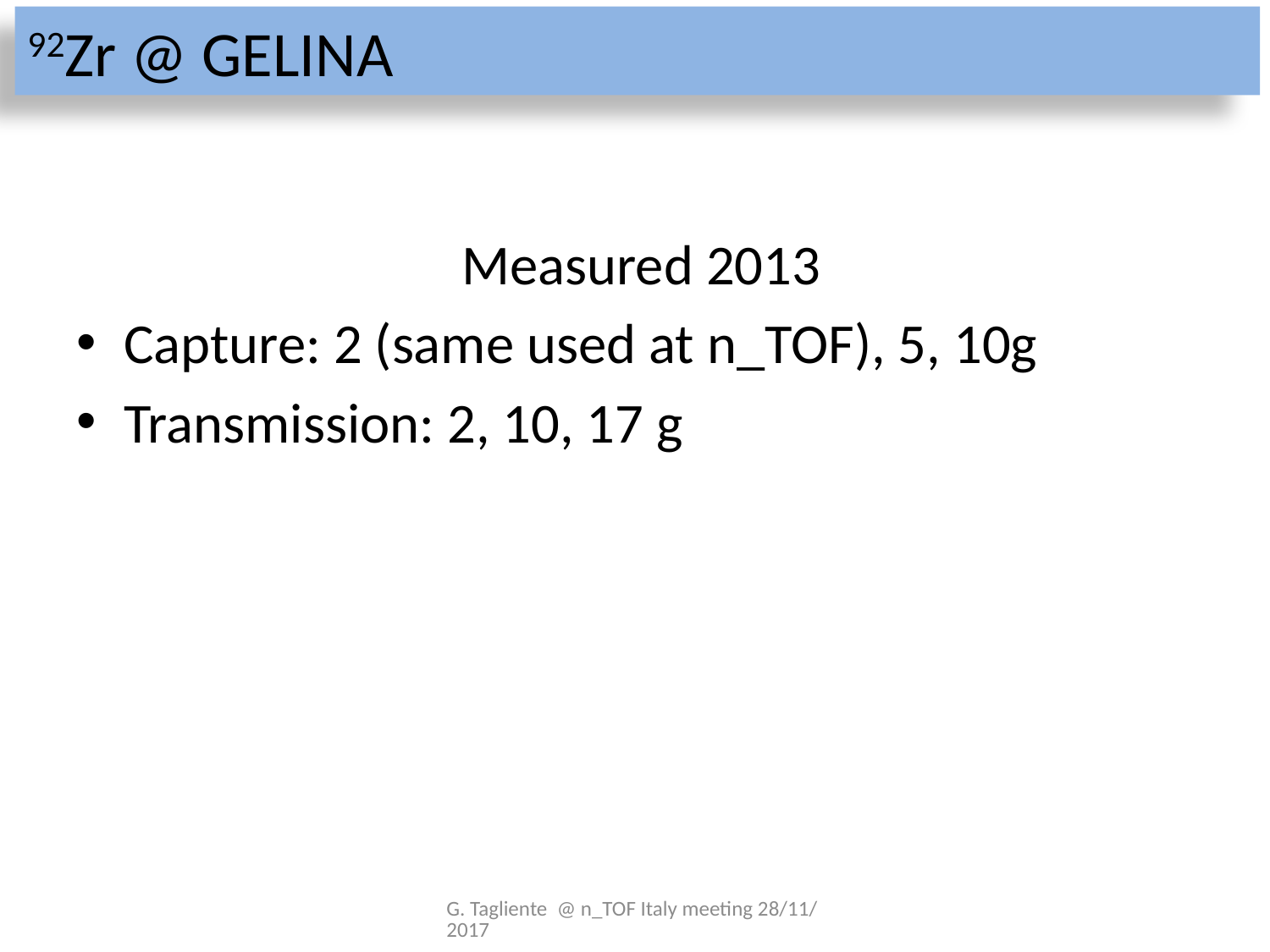

92Zr @ GELINA
 Measured 2013
Capture: 2 (same used at n_TOF), 5, 10g
Transmission: 2, 10, 17 g
G. Tagliente  @ n_TOF Italy meeting 28/11/2017